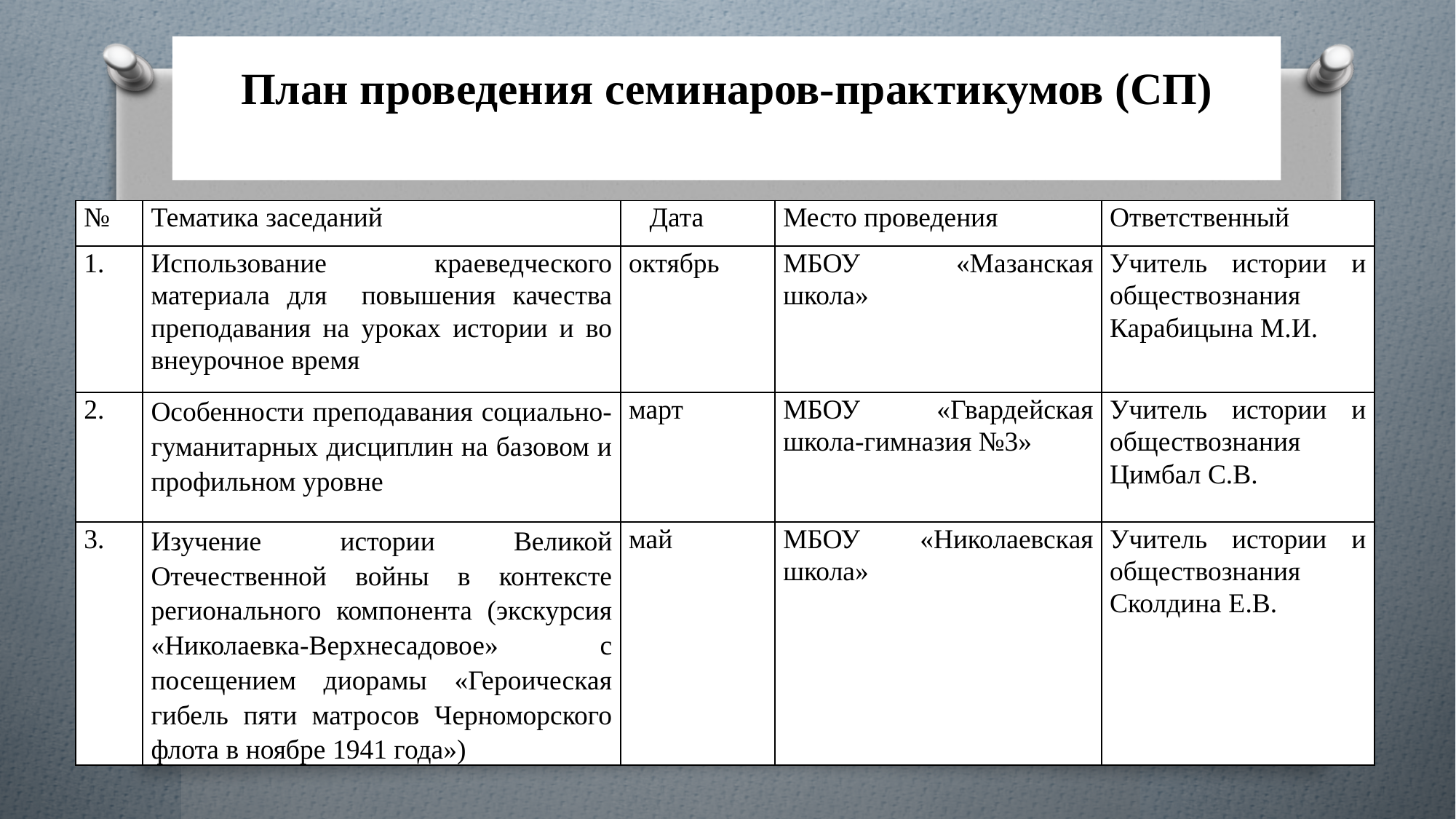

# План проведения семинаров-практикумов (СП)
| № | Тематика заседаний | Дата | Место проведения | Ответственный |
| --- | --- | --- | --- | --- |
| 1. | Использование краеведческого материала для повышения качества преподавания на уроках истории и во внеурочное время | октябрь | МБОУ «Мазанская школа» | Учитель истории и обществознания Карабицына М.И. |
| 2. | Особенности преподавания социально-гуманитарных дисциплин на базовом и профильном уровне | март | МБОУ «Гвардейская школа-гимназия №3» | Учитель истории и обществознания Цимбал С.В. |
| 3. | Изучение истории Великой Отечественной войны в контексте регионального компонента (экскурсия «Николаевка-Верхнесадовое» с посещением диорамы «Героическая гибель пяти матросов Черноморского флота в ноябре 1941 года») | май | МБОУ «Николаевская школа» | Учитель истории и обществознания Сколдина Е.В. |